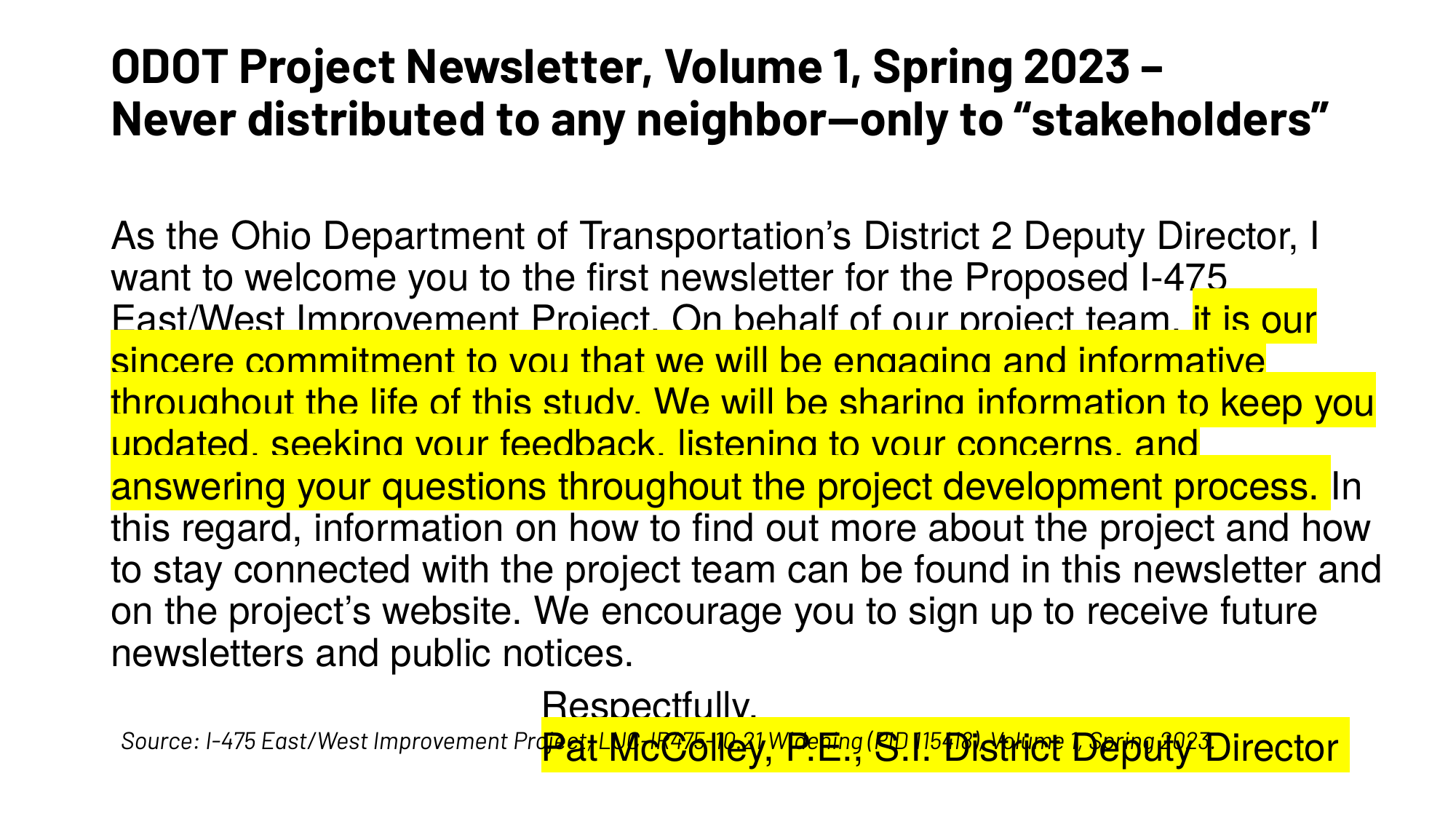

# ODOT Project Newsletter, Volume 1, Spring 2023 – Never distributed to any neighbor—only to “stakeholders”
As the Ohio Department of Transportation’s District 2 Deputy Director, I want to welcome you to the first newsletter for the Proposed I-475 East/West Improvement Project. On behalf of our project team, it is our sincere commitment to you that we will be engaging and informative throughout the life of this study. We will be sharing information to keep you updated, seeking your feedback, listening to your concerns, and answering your questions throughout the project development process. In this regard, information on how to find out more about the project and how to stay connected with the project team can be found in this newsletter and on the project’s website. We encourage you to sign up to receive future newsletters and public notices.
Respectfully,
Pat McColley, P.E., S.I. District Deputy Director

Source: I-475 East/West Improvement Project, LUC-IR475-10.21 Widening (PID 115418), Volume 1, Spring 2023.